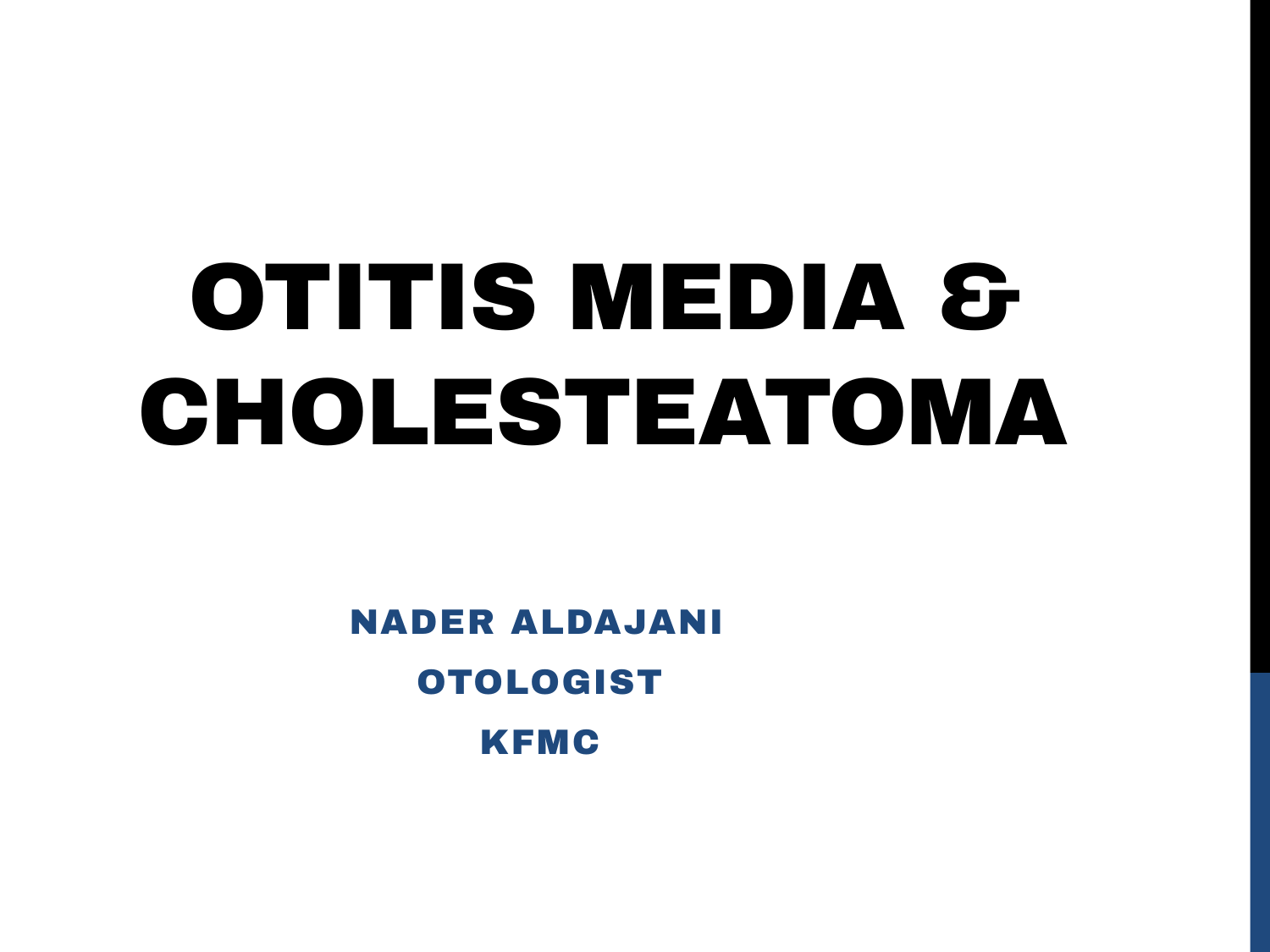

# Otitis media & cholesteatoma
Nader ALDAjani
Otologist
kfmc